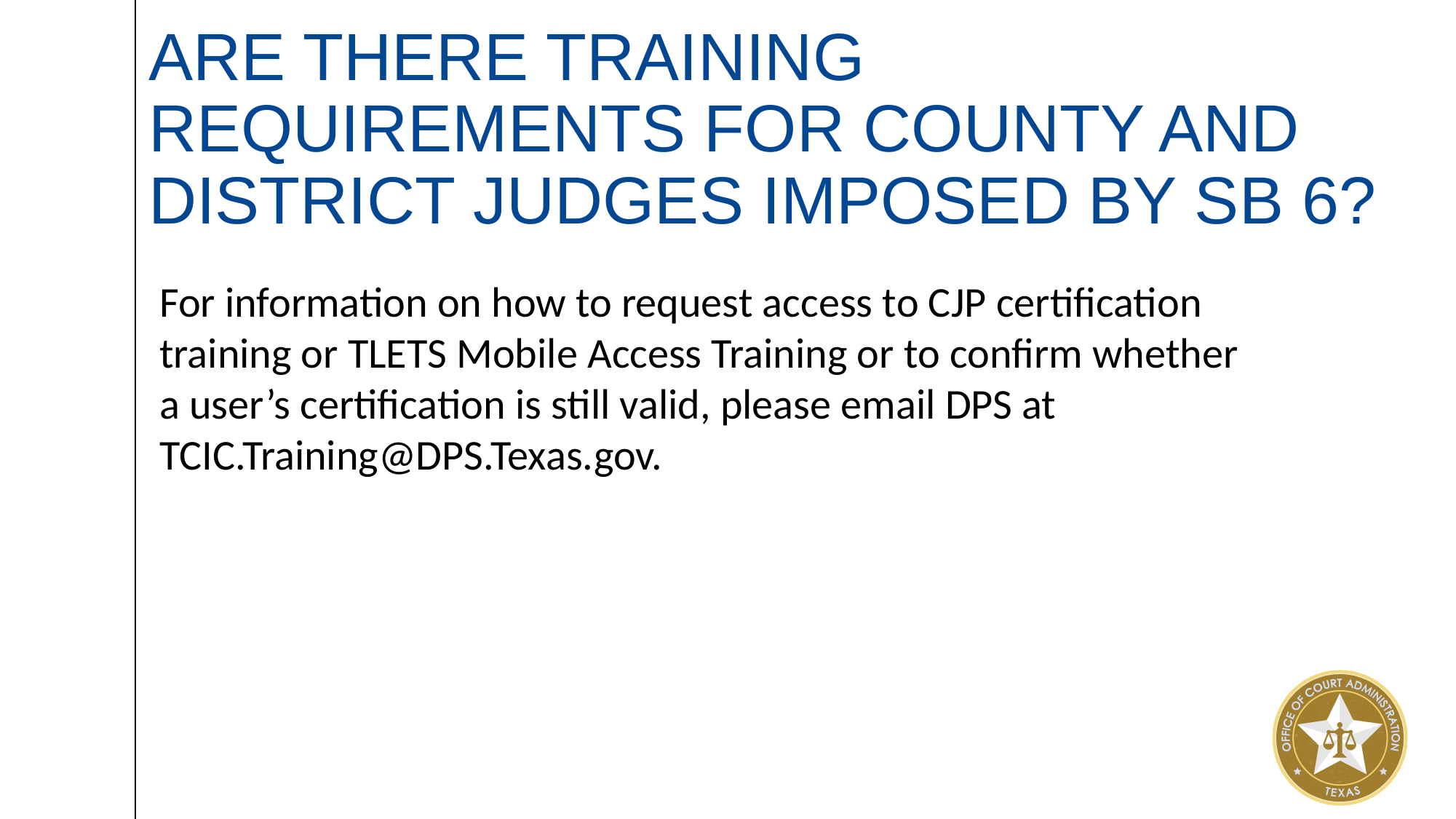

# Are there training requirements For County and DistriCt Judges imposed by SB 6?
For information on how to request access to CJP certification training or TLETS Mobile Access Training or to confirm whether a user’s certification is still valid, please email DPS at TCIC.Training@DPS.Texas.gov.